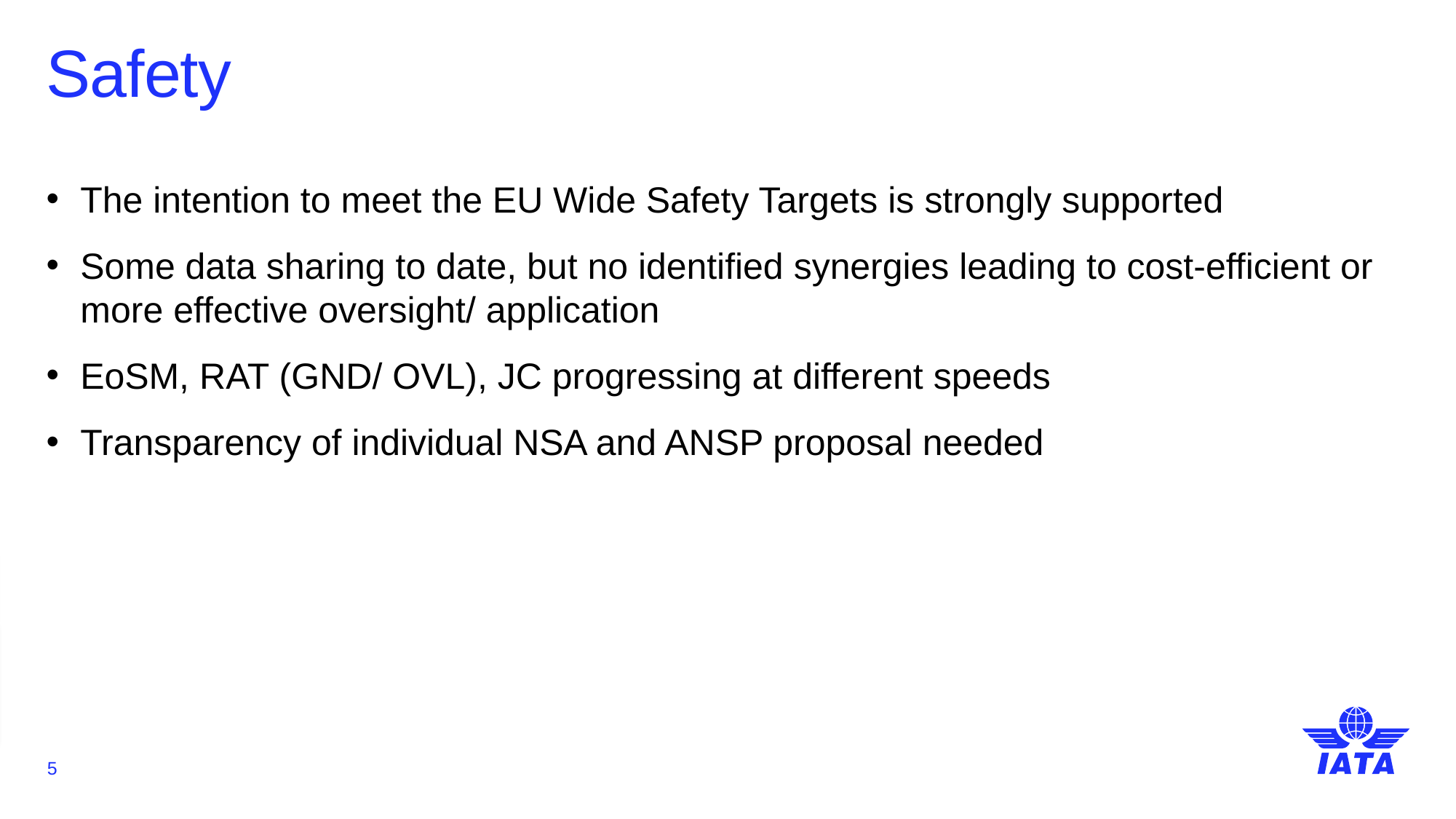

TEXT FORMATTING / LIST LEVELS
To change the text formatting or list level:
Highlight the paragraph or sentence
From the Home tab, select the ’Increase List Level’ button
Click the button once to remove the blue subtitle
Click again to add the first level bullet point etc
To go back a level, use the ‘Decrease List Level’ button
# Safety
The intention to meet the EU Wide Safety Targets is strongly supported
Some data sharing to date, but no identified synergies leading to cost-efficient or more effective oversight/ application
EoSM, RAT (GND/ OVL), JC progressing at different speeds
Transparency of individual NSA and ANSP proposal needed

5